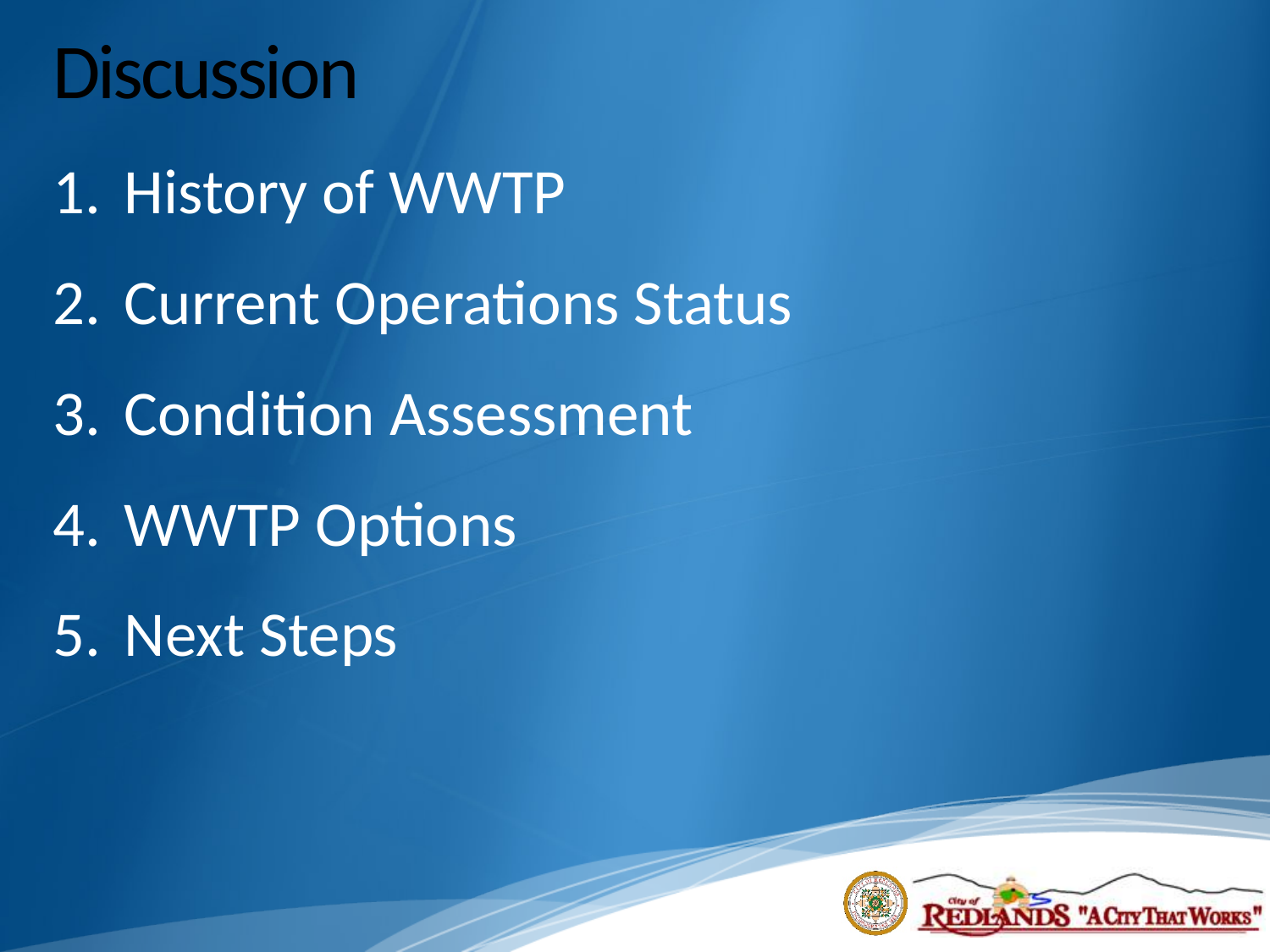

# Discussion
History of WWTP
Current Operations Status
Condition Assessment
WWTP Options
Next Steps